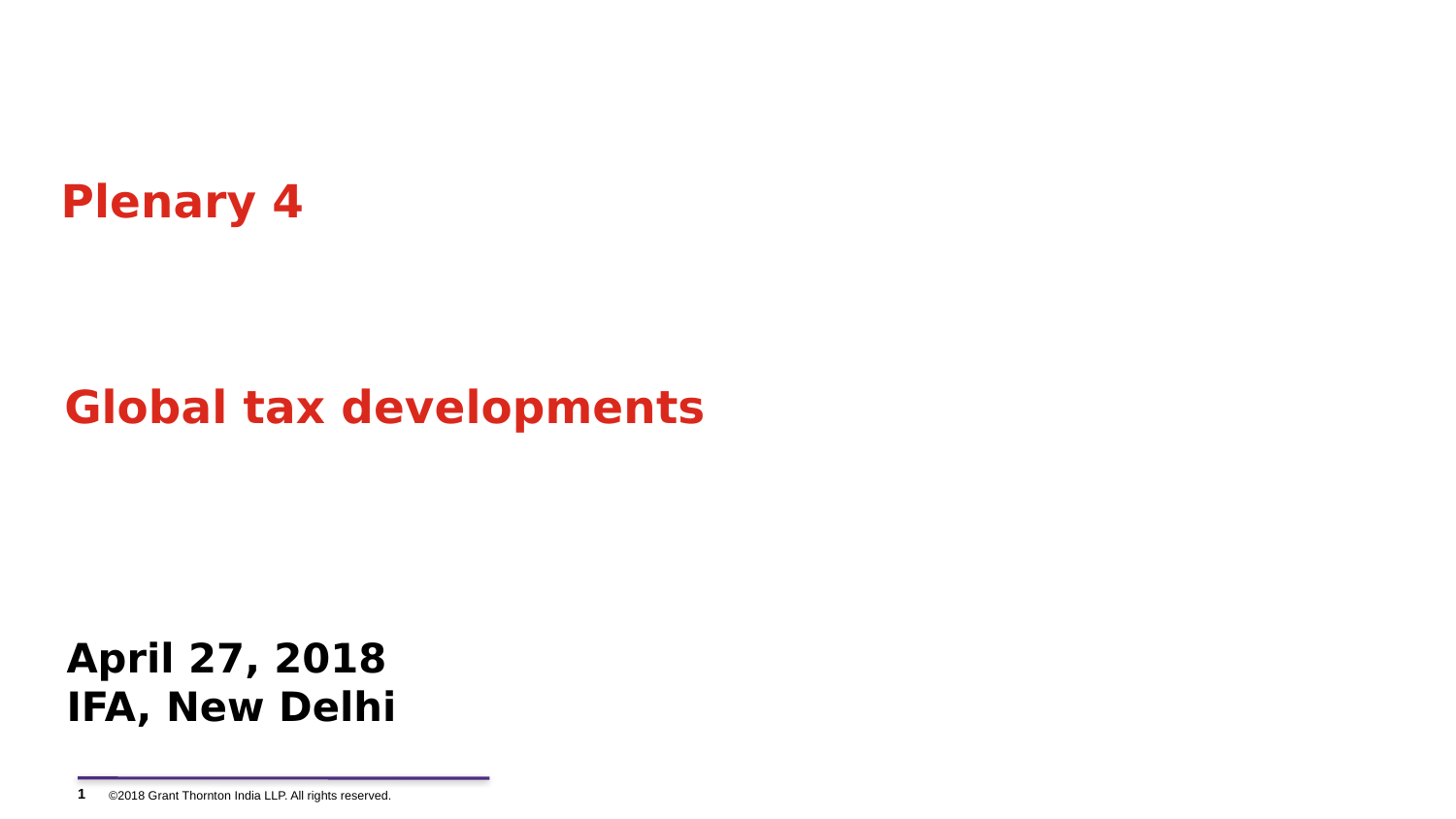

Plenary 4
Global tax developments
April 27, 2018
IFA, New Delhi